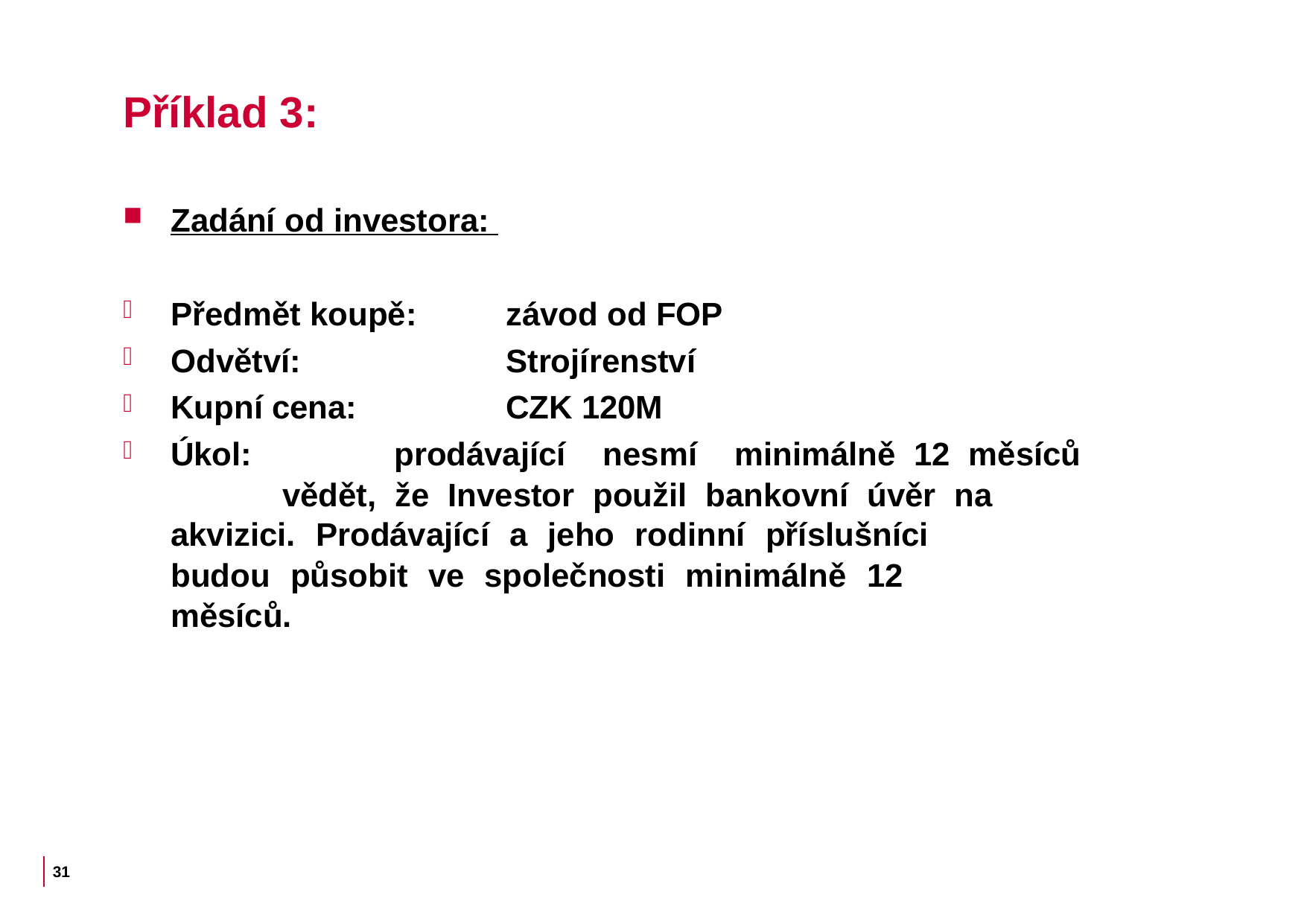

# Příklad 3:
Zadání od investora:

Předmět koupě:	závod od FOP
Odvětví:		Strojírenství
Kupní cena:		CZK 120M
Úkol:		prodávající  nesmí  minimálně 12 měsíců 			vědět, že Investor použil bankovní úvěr na 			akvizici. Prodávající a jeho rodinní příslušníci 			budou působit ve společnosti minimálně 12 			měsíců.
31